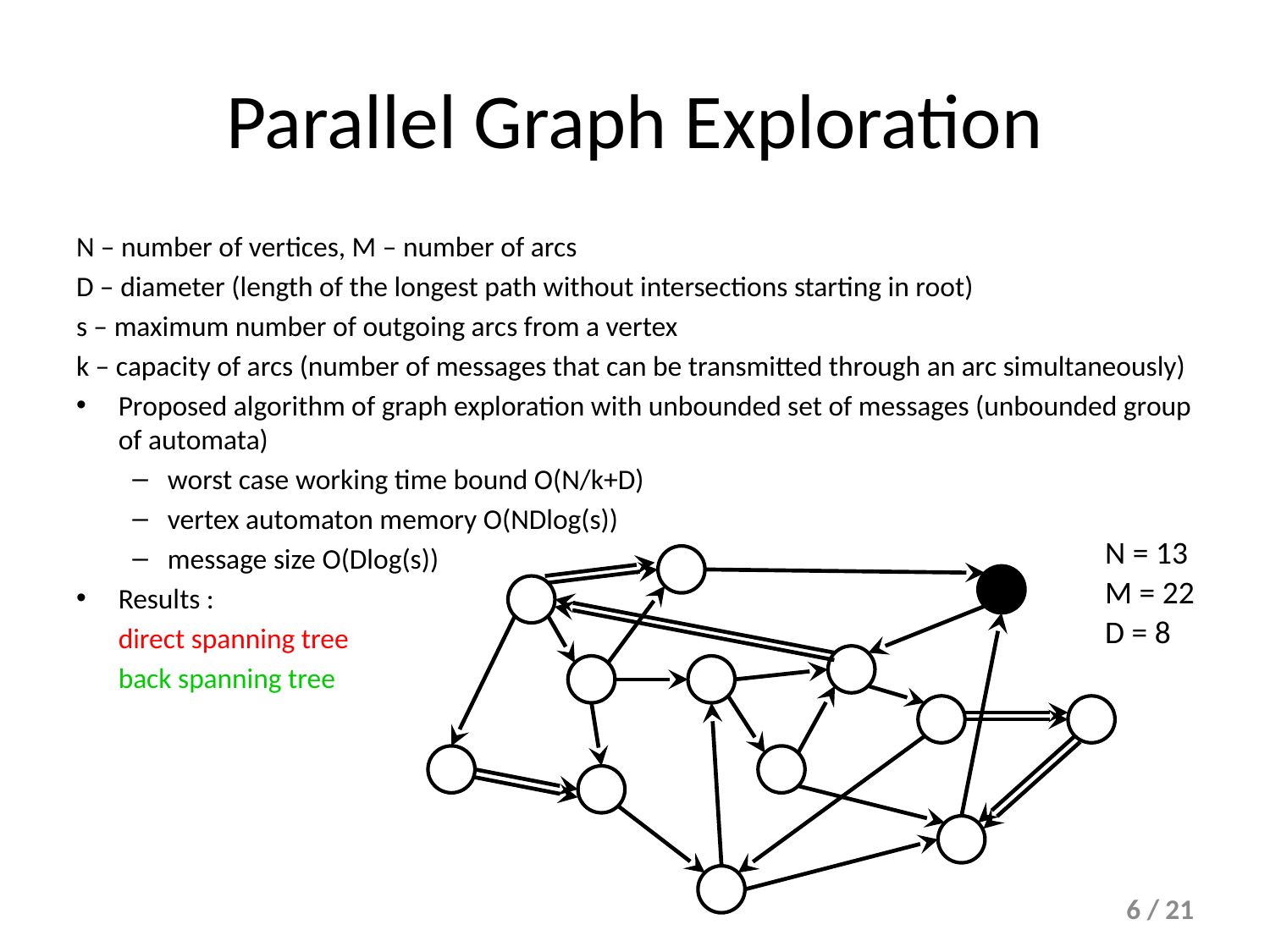

# Parallel Graph Exploration
N – number of vertices, M – number of arcs
D – diameter (length of the longest path without intersections starting in root)
s – maximum number of outgoing arcs from a vertex
k – capacity of arcs (number of messages that can be transmitted through an arc simultaneously)
Proposed algorithm of graph exploration with unbounded set of messages (unbounded group of automata)
worst case working time bound O(N/k+D)
vertex automaton memory O(NDlog(s))
message size O(Dlog(s))
Results :
	direct spanning tree
	back spanning tree

N = 13

M = 22

D = 8

6 / 21